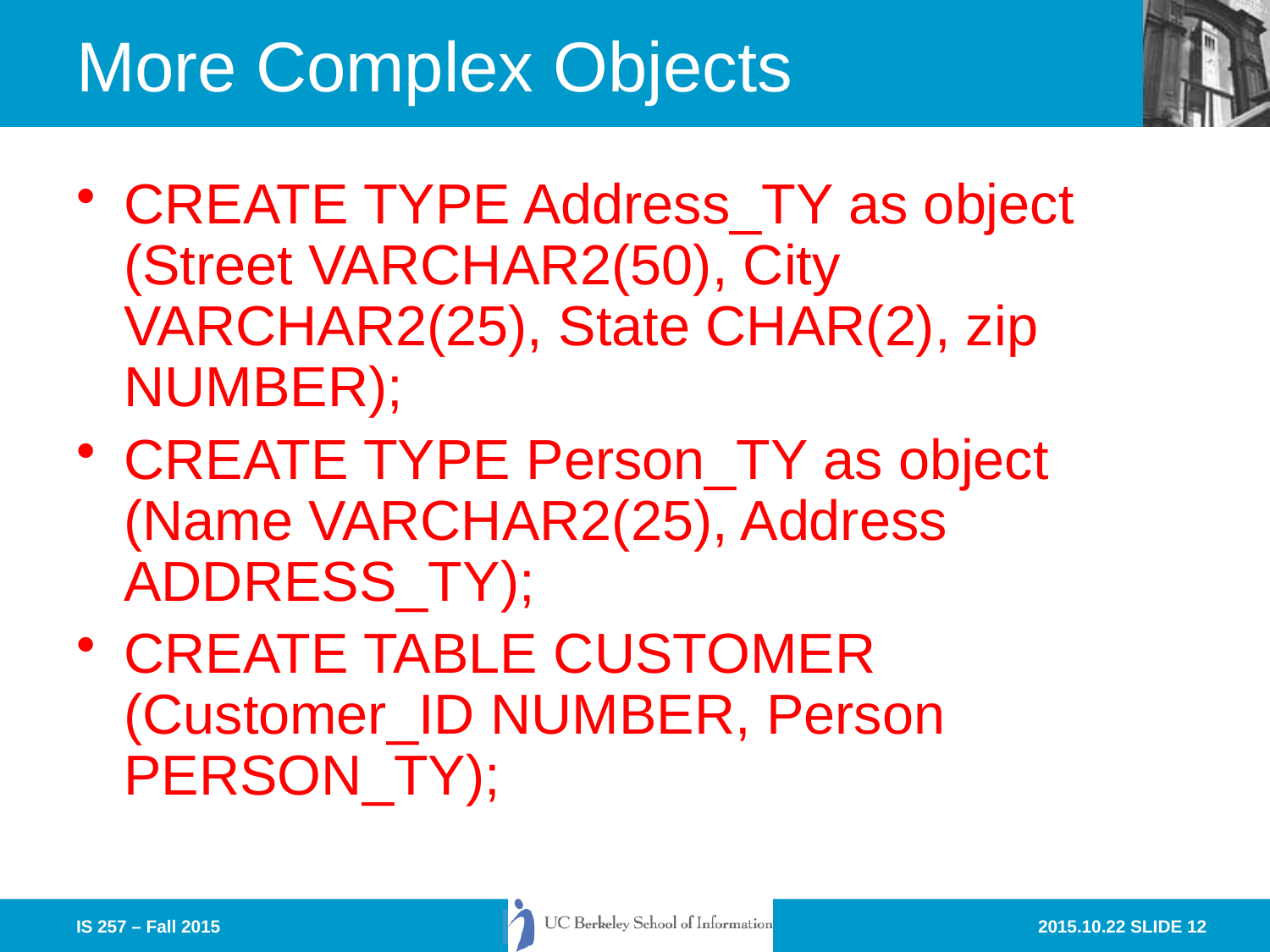

# More Complex Objects
CREATE TYPE Address_TY as object (Street VARCHAR2(50), City VARCHAR2(25), State CHAR(2), zip NUMBER);
CREATE TYPE Person_TY as object (Name VARCHAR2(25), Address ADDRESS_TY);
CREATE TABLE CUSTOMER (Customer_ID NUMBER, Person PERSON_TY);

IS 257 – Fall 2015